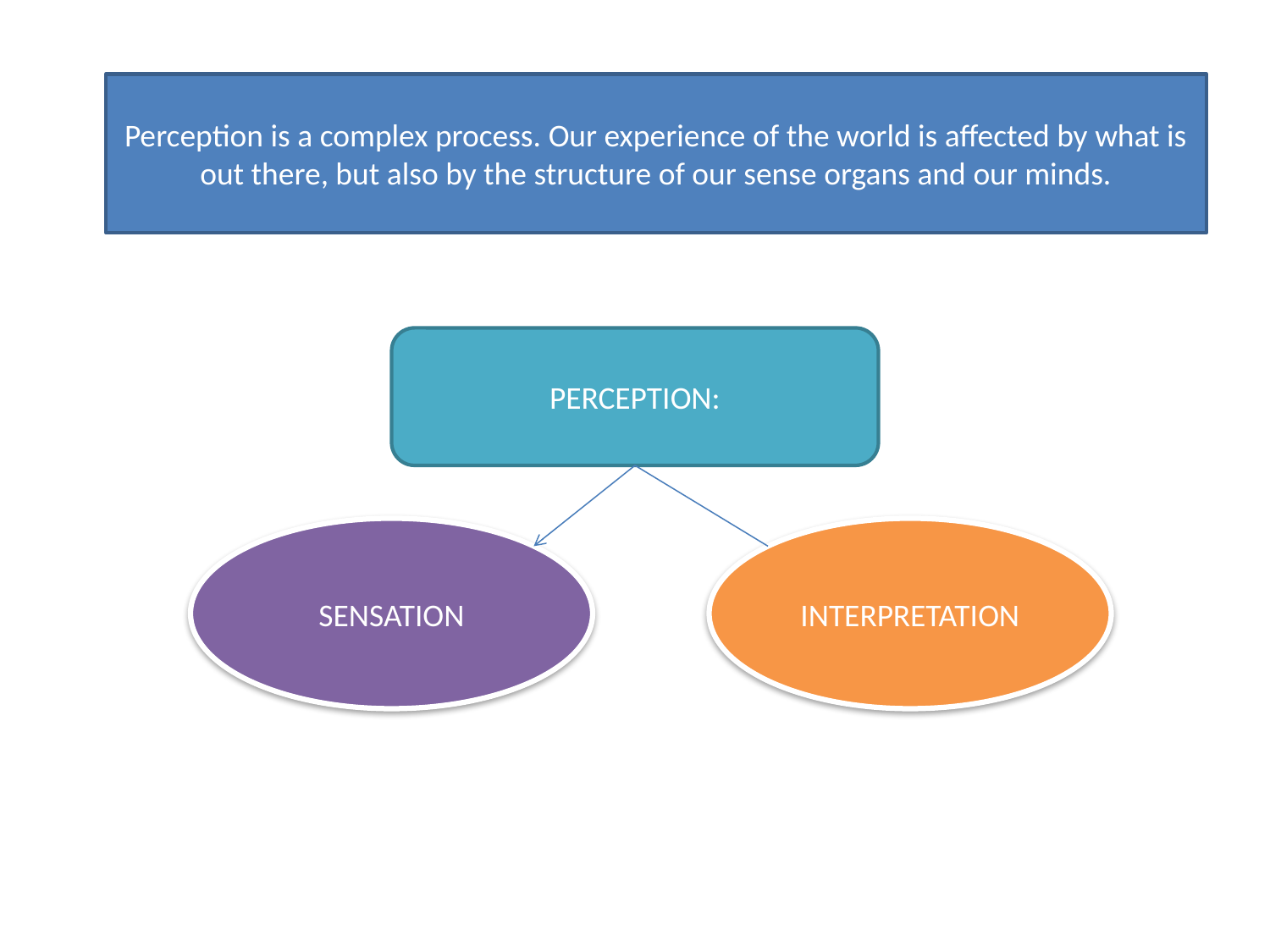

Perception is a complex process. Our experience of the world is affected by what is out there, but also by the structure of our sense organs and our minds.
PERCEPTION:
SENSATION
INTERPRETATION